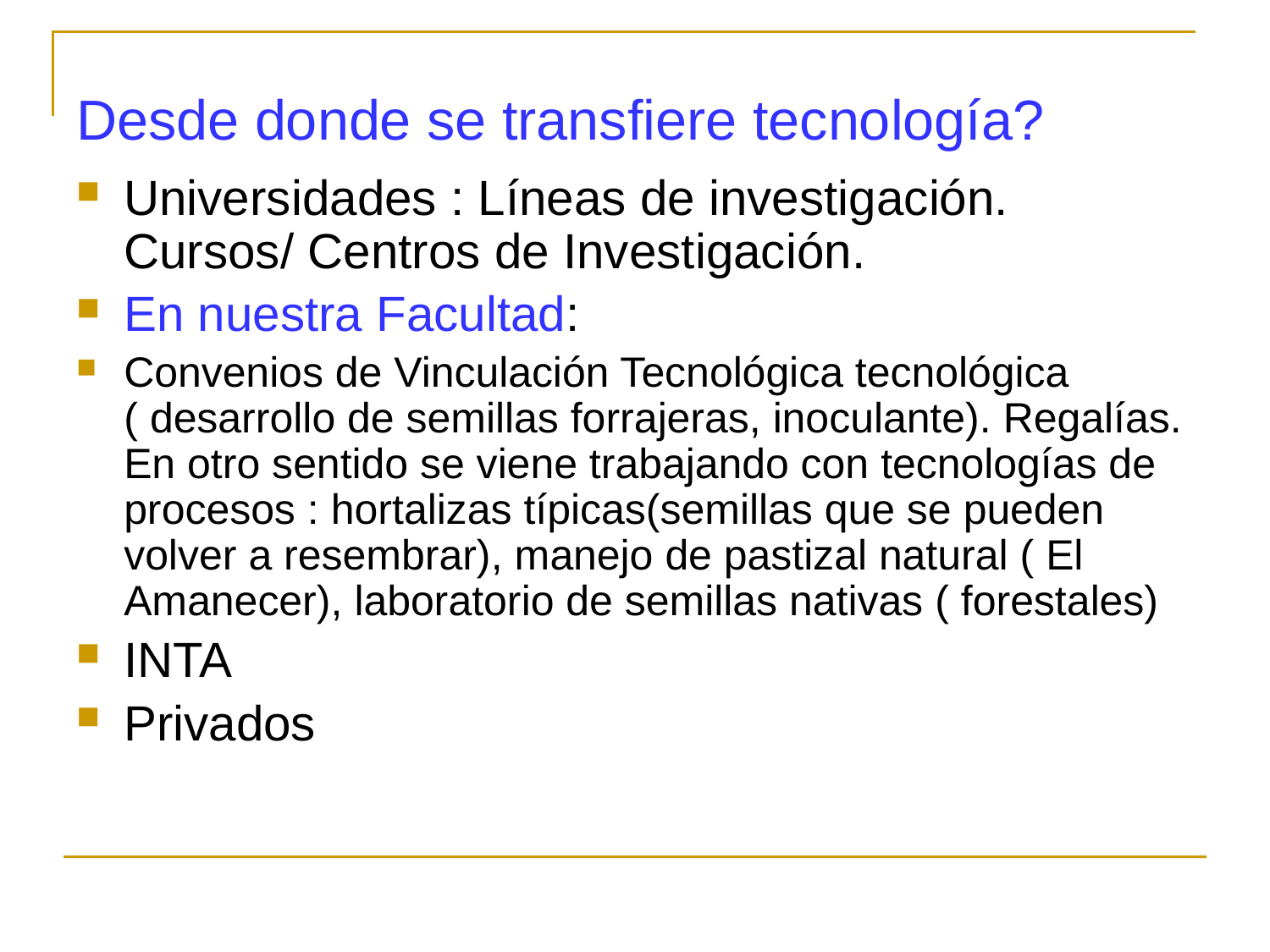

Desde donde se transfiere tecnología?
Universidades : Líneas de investigación. Cursos/ Centros de Investigación.
En nuestra Facultad:
Convenios de Vinculación Tecnológica tecnológica ( desarrollo de semillas forrajeras, inoculante). Regalías. En otro sentido se viene trabajando con tecnologías de procesos : hortalizas típicas(semillas que se pueden volver a resembrar), manejo de pastizal natural ( El Amanecer), laboratorio de semillas nativas ( forestales)
INTA
Privados